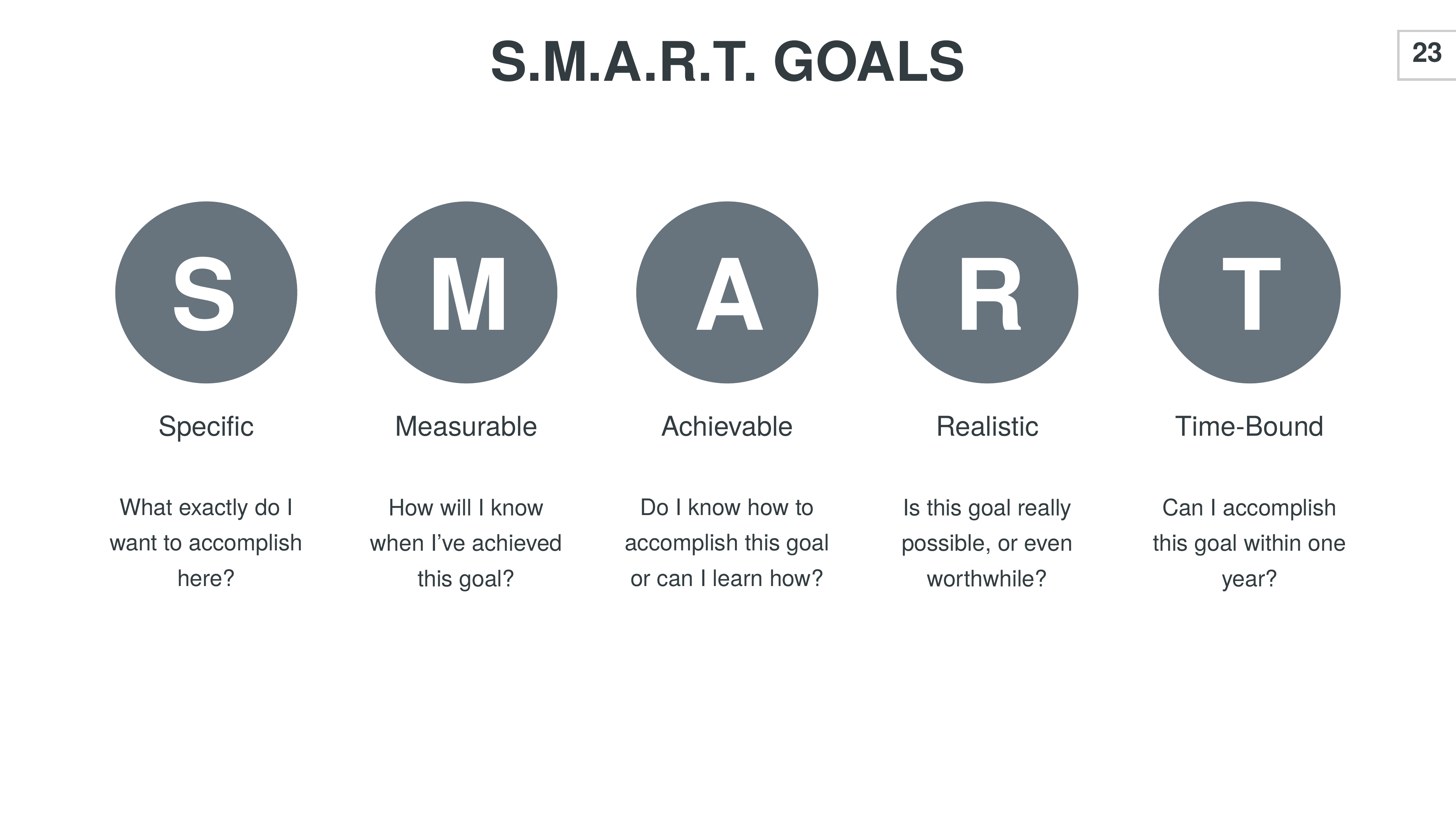

S.M.A.R.T. GOALS
23

S
M
A
R
T
Specific
Measurable
Achievable
Realistic
Time-Bound
What exactly do I want to accomplish here?
Do I know how to accomplish this goal or can I learn how?

How will I know when I’ve achieved this goal?

Is this goal really possible, or even worthwhile?

Can I accomplish this goal within one year?